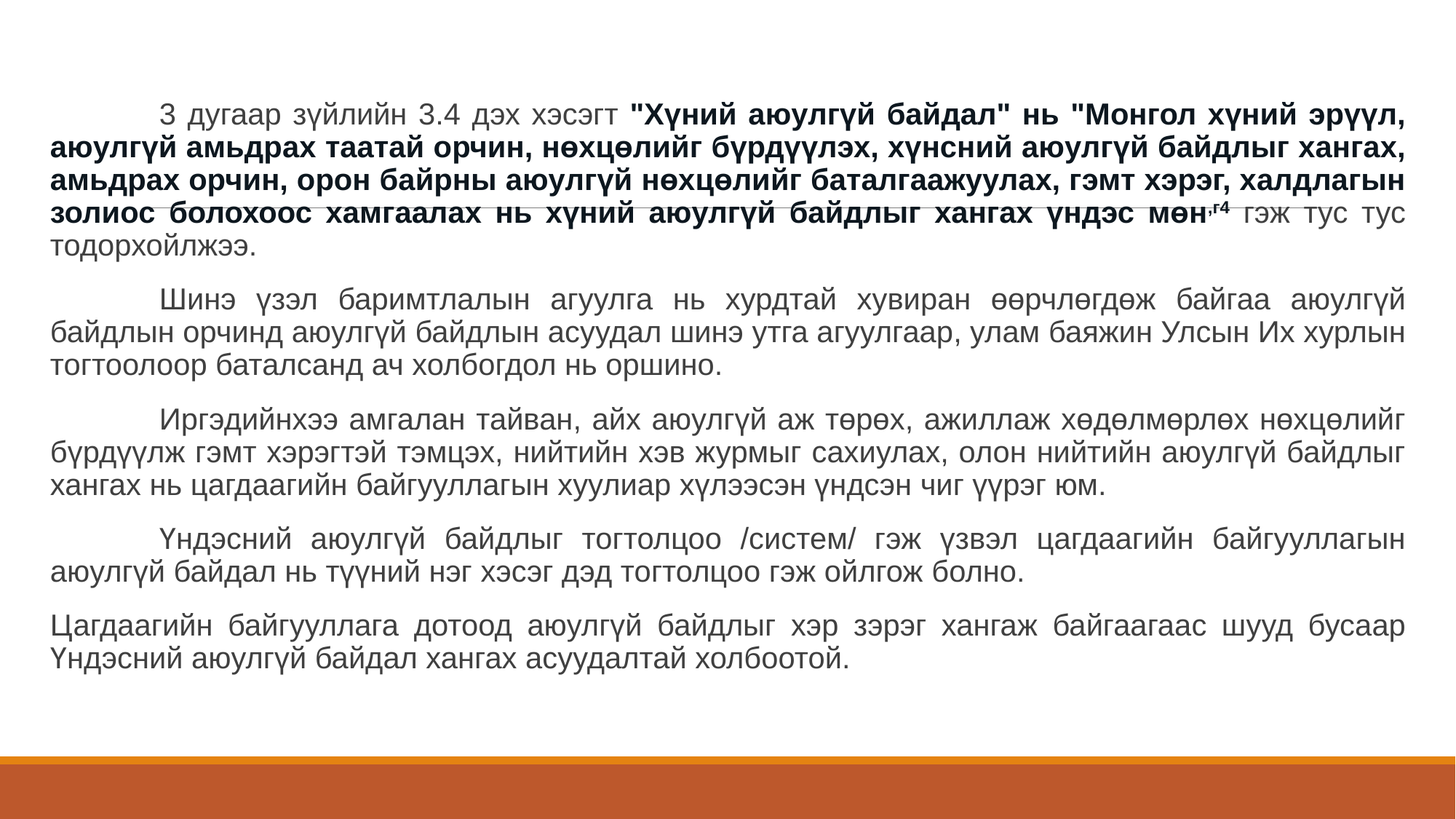

3 дугаар зүйлийн 3.4 дэх хэсэгт "Хүний аюулгүй байдал" нь "Монгол хүний эрүүл, аюулгүй амьдрах таатай орчин, нөхцөлийг бүрдүүлэх, хүнсний аюулгүй байдлыг хангах, амьдрах орчин, орон байрны аюулгүй нөхцөлийг баталгаажуулах, гэмт хэрэг, халдлагын золиос болохоос хамгаалах нь хүний аюулгүй байдлыг хангах үндэс мөн,г4 гэж тус тус тодорхойлжээ.
	Шинэ үзэл баримтлалын агуулга нь хурдтай хувиран өөрчлөгдөж байгаа аюулгүй байдлын орчинд аюулгүй байдлын асуудал шинэ утга агуулгаар, улам баяжин Улсын Их хурлын тогтоолоор баталсанд ач холбогдол нь оршино.
	Иргэдийнхээ амгалан тайван, айх аюулгүй аж төрөх, ажиллаж хөдөлмөрлөх нөхцөлийг бүрдүүлж гэмт хэрэгтэй тэмцэх, нийтийн хэв журмыг сахиулах, олон нийтийн аюулгүй байдлыг хангах нь цагдаагийн байгууллагын хуулиар хүлээсэн үндсэн чиг үүрэг юм.
	Үндэсний аюулгүй байдлыг тогтолцоо /систем/ гэж үзвэл цагдаагийн байгууллагын аюулгүй байдал нь түүний нэг хэсэг дэд тогтолцоо гэж ойлгож болно.
Цагдаагийн байгууллага дотоод аюулгүй байдлыг хэр зэрэг хангаж байгаагаас шууд бусаар Үндэсний аюулгүй байдал хангах асуудалтай холбоотой.